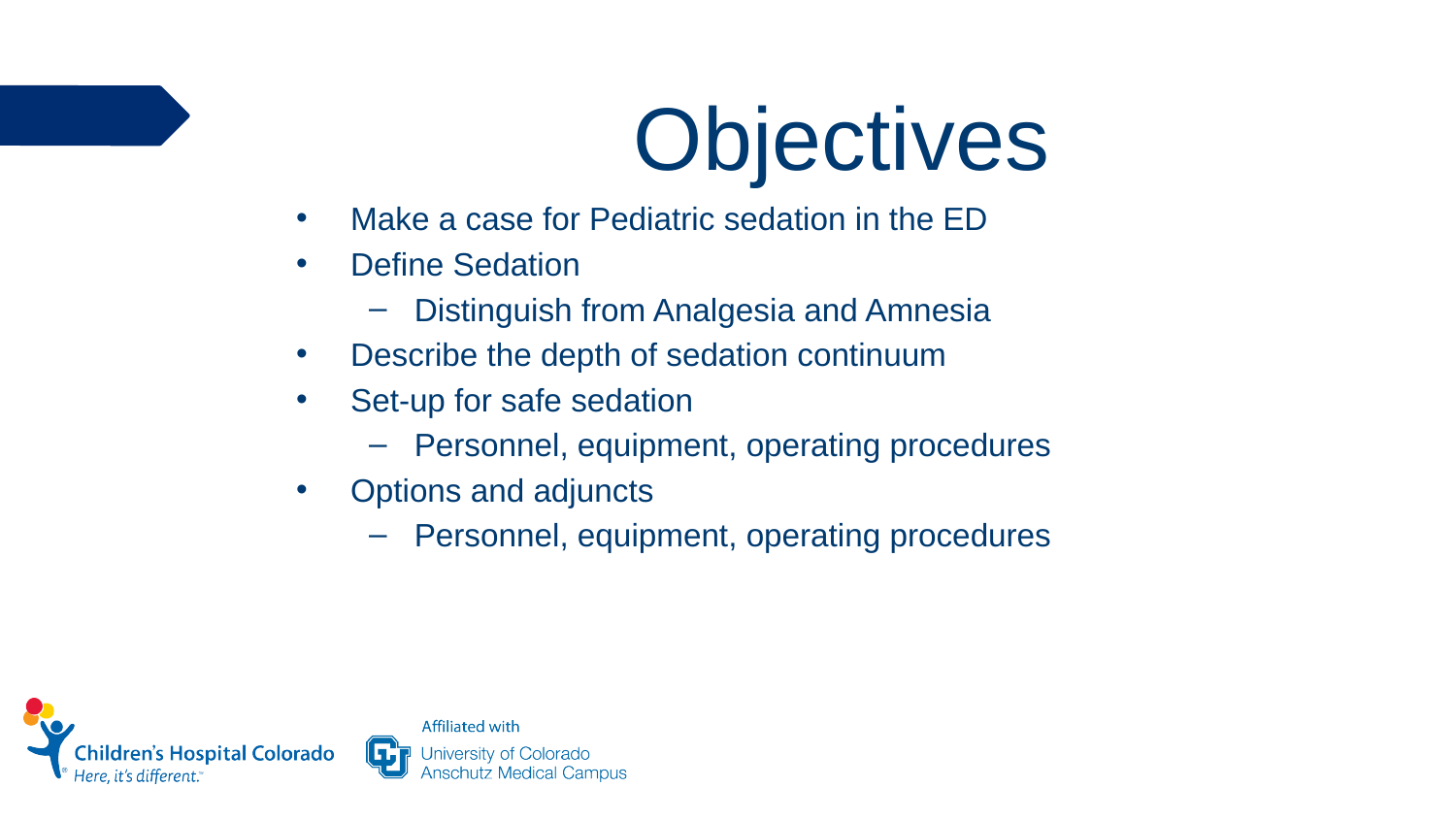

# Objectives
Make a case for Pediatric sedation in the ED
Define Sedation
Distinguish from Analgesia and Amnesia
Describe the depth of sedation continuum
Set-up for safe sedation
Personnel, equipment, operating procedures
Options and adjuncts
Personnel, equipment, operating procedures